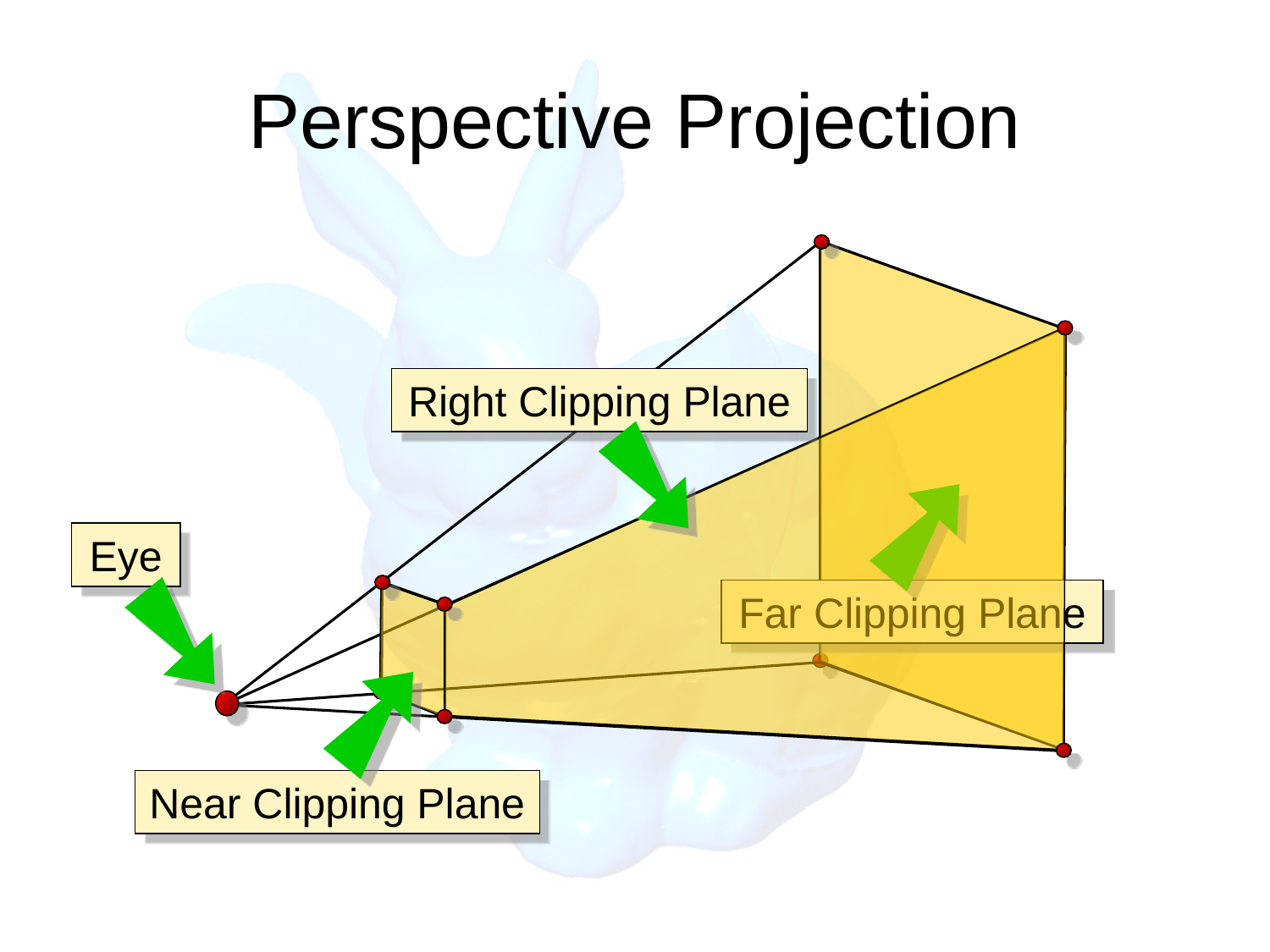

# Perspective Projection

Far Clipping Plane

Right Clipping Plane

Eye

Near Clipping Plane